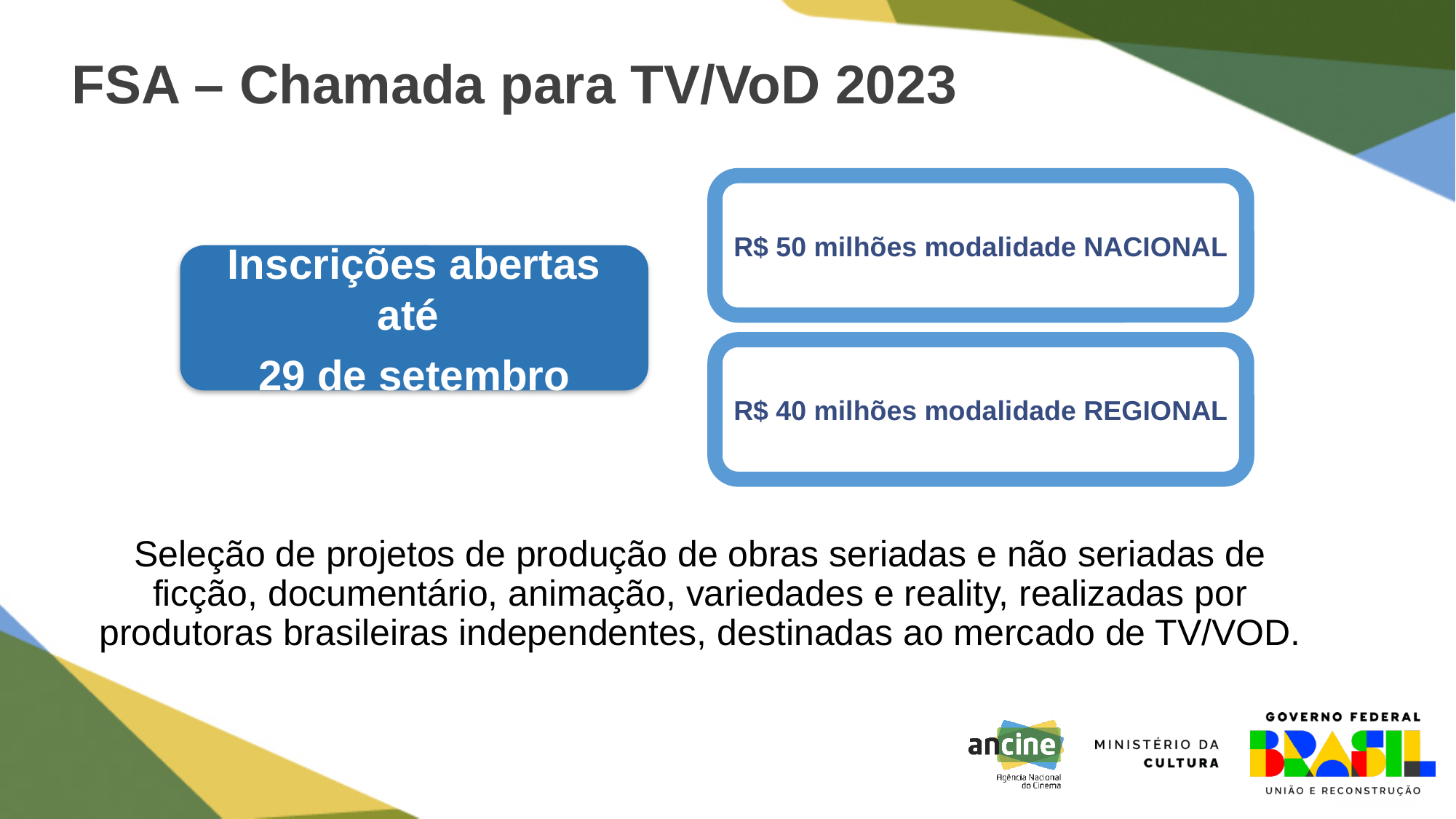

FSA – Chamada para TV/VoD 2023
R$ 50 milhões modalidade NACIONAL
Inscrições abertas até
29 de setembro
R$ 40 milhões modalidade REGIONAL
# Seleção de projetos de produção de obras seriadas e não seriadas de ficção, documentário, animação, variedades e reality, realizadas por produtoras brasileiras independentes, destinadas ao mercado de TV/VOD.